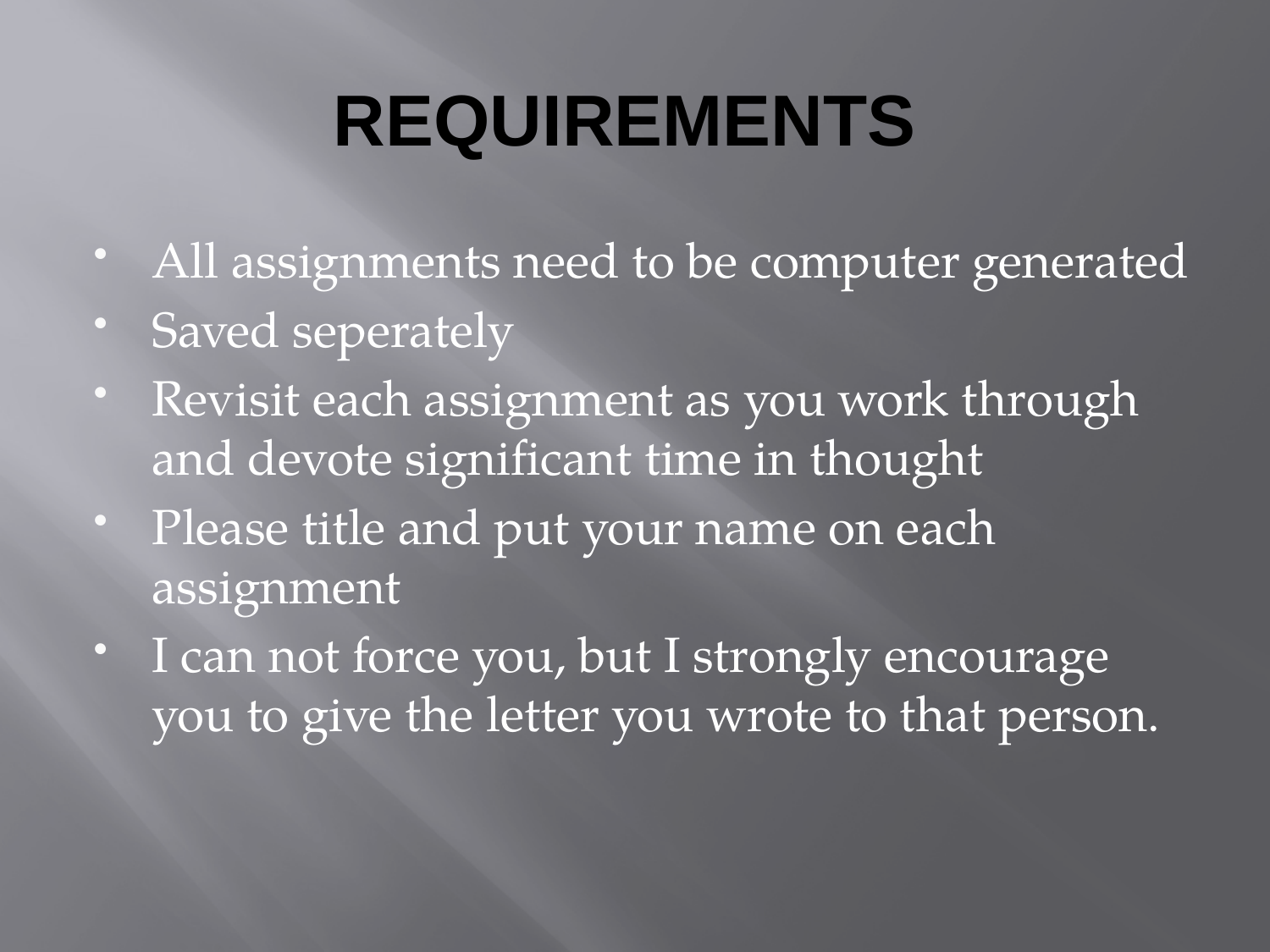

# REQUIREMENTS
All assignments need to be computer generated
Saved seperately
Revisit each assignment as you work through and devote significant time in thought
Please title and put your name on each assignment
I can not force you, but I strongly encourage you to give the letter you wrote to that person.